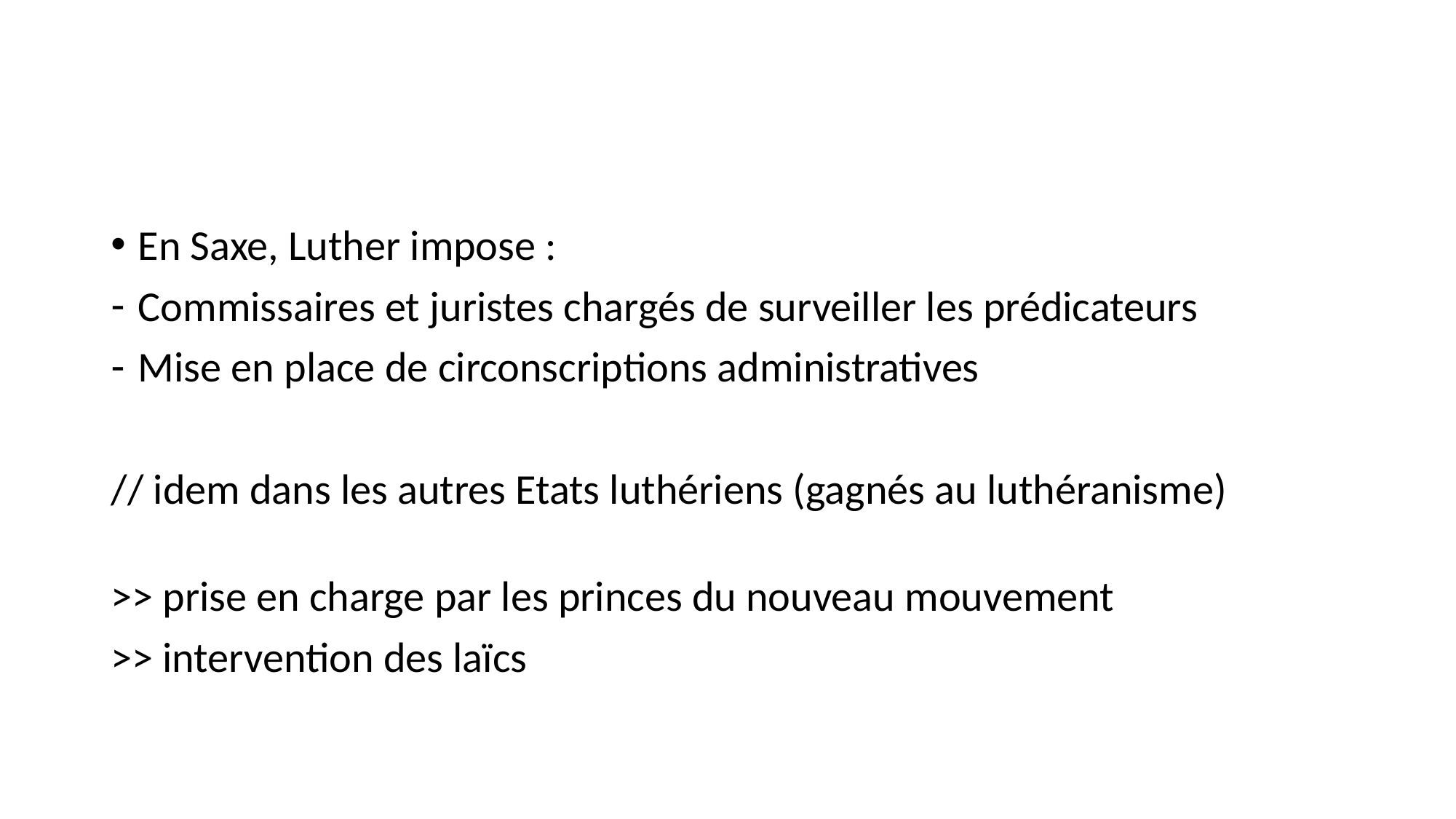

#
En Saxe, Luther impose :
Commissaires et juristes chargés de surveiller les prédicateurs
Mise en place de circonscriptions administratives

// idem dans les autres Etats luthériens (gagnés au luthéranisme)
>> prise en charge par les princes du nouveau mouvement
>> intervention des laïcs